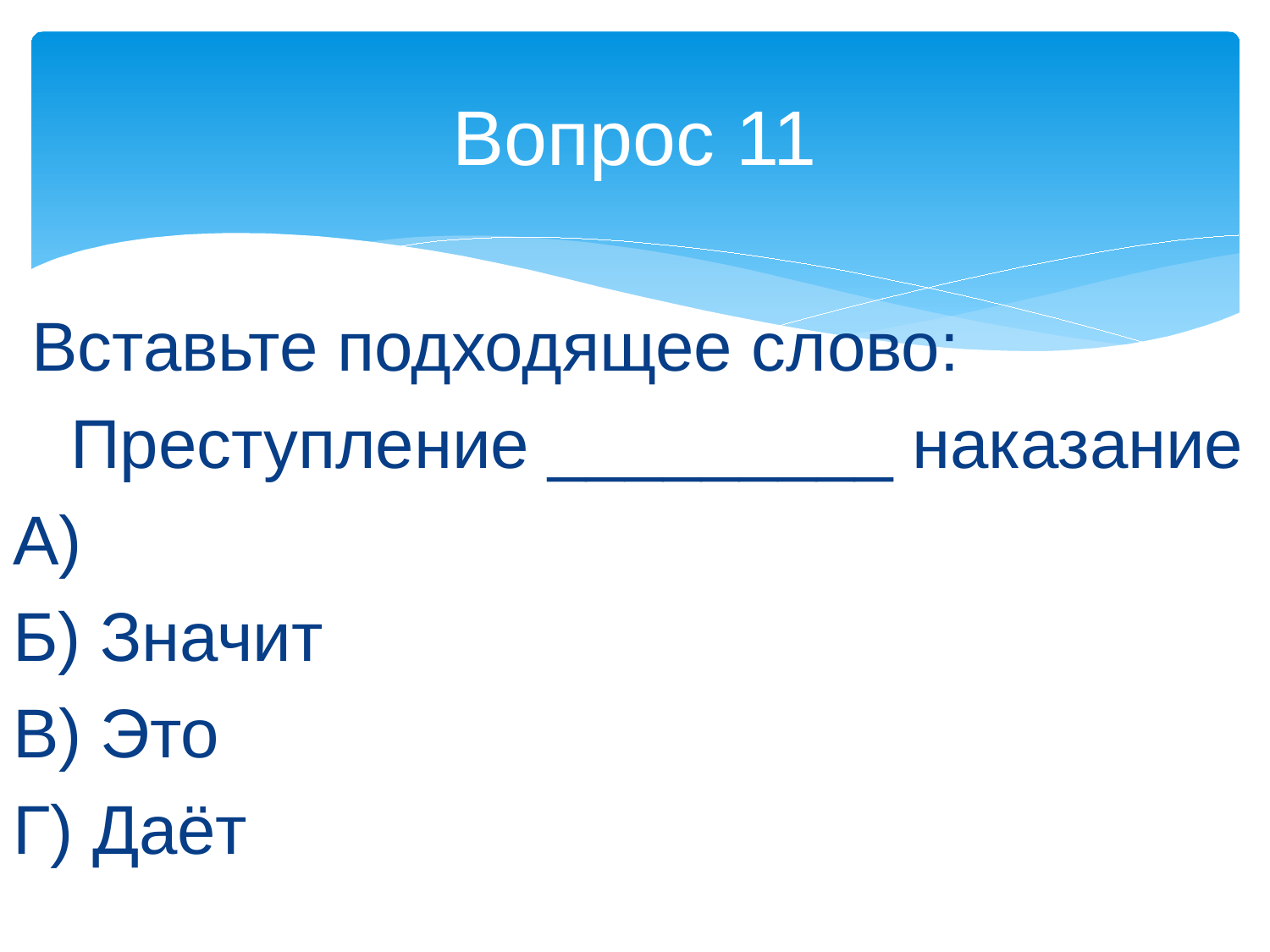

# Вопрос 11
 Вставьте подходящее слово:
   Преступление _________ наказание
А)
Б) Значит
В) Это
Г) Даёт